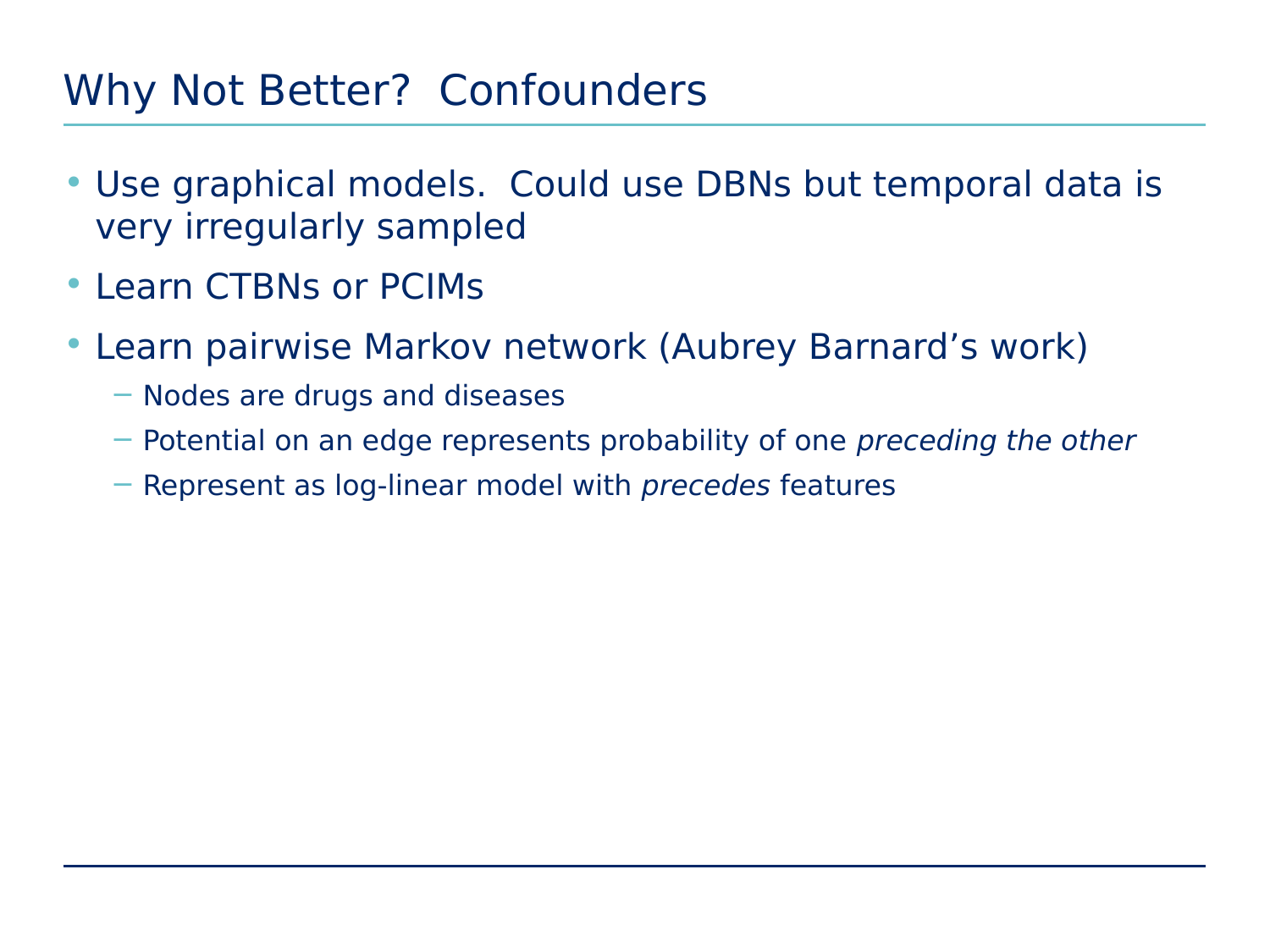

# Why Not Better?  Confounders
Use graphical models.  Could use DBNs but temporal data is very irregularly sampled
Learn CTBNs or PCIMs
Learn pairwise Markov network (Aubrey Barnard’s work)
Nodes are drugs and diseases
Potential on an edge represents probability of one preceding the other
Represent as log-linear model with precedes features